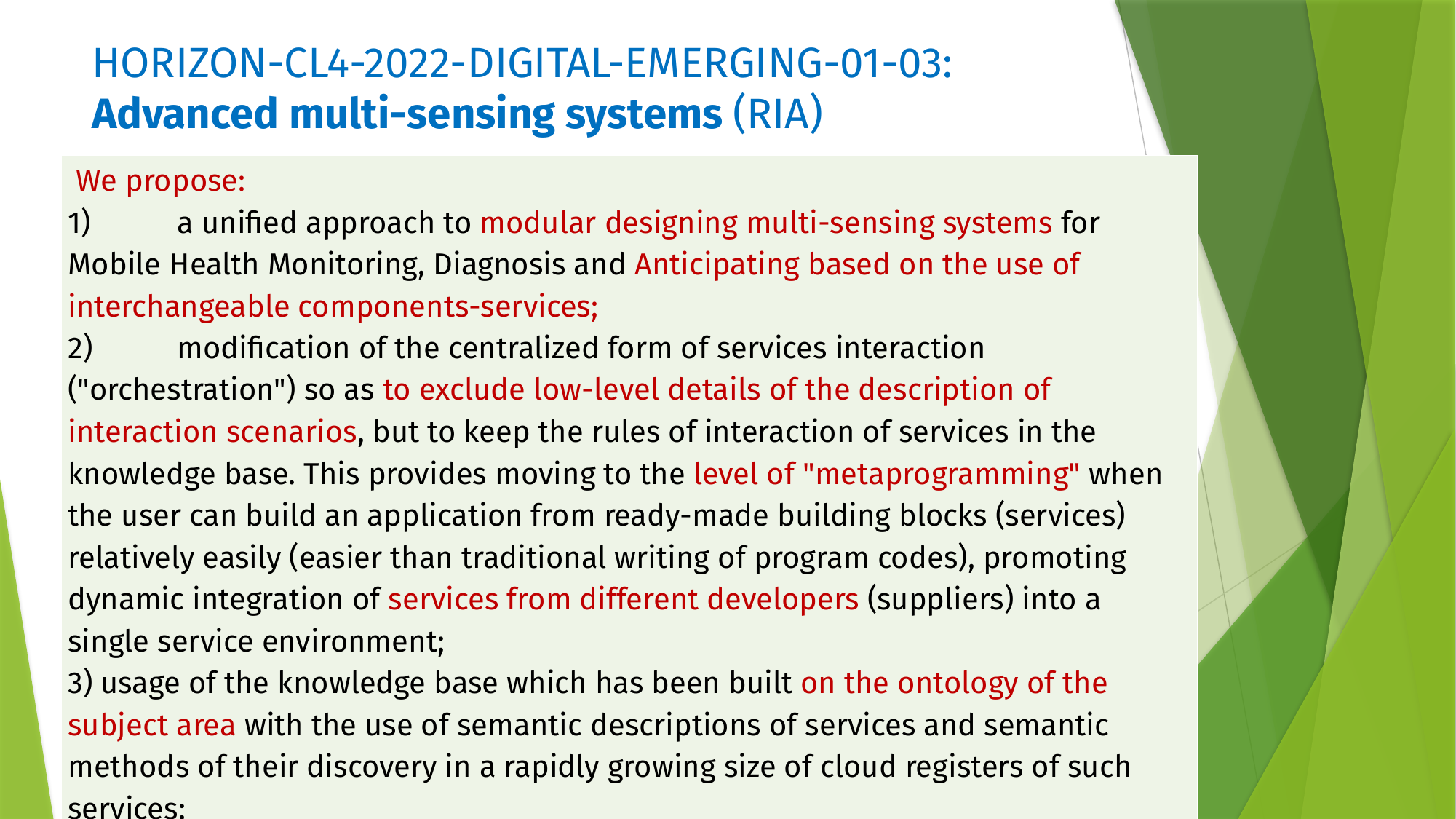

# HORIZON-CL4-2022-DIGITAL-EMERGING-01-03: Advanced multi-sensing systems (RIA)
| We propose: 1) a unified approach to modular designing multi-sensing systems for Mobile Health Monitoring, Diagnosis and Anticipating based on the use of interchangeable components-services; 2) modification of the centralized form of services interaction ("orchestration") so as to exclude low-level details of the description of interaction scenarios, but to keep the rules of interaction of services in the knowledge base. This provides moving to the level of "metaprogramming" when the user can build an application from ready-made building blocks (services) relatively easily (easier than traditional writing of program codes), promoting dynamic integration of services from different developers (suppliers) into a single service environment; 3) usage of the knowledge base which has been built on the ontology of the subject area with the use of semantic descriptions of services and semantic methods of their discovery in a rapidly growing size of cloud registers of such services; |
| --- |